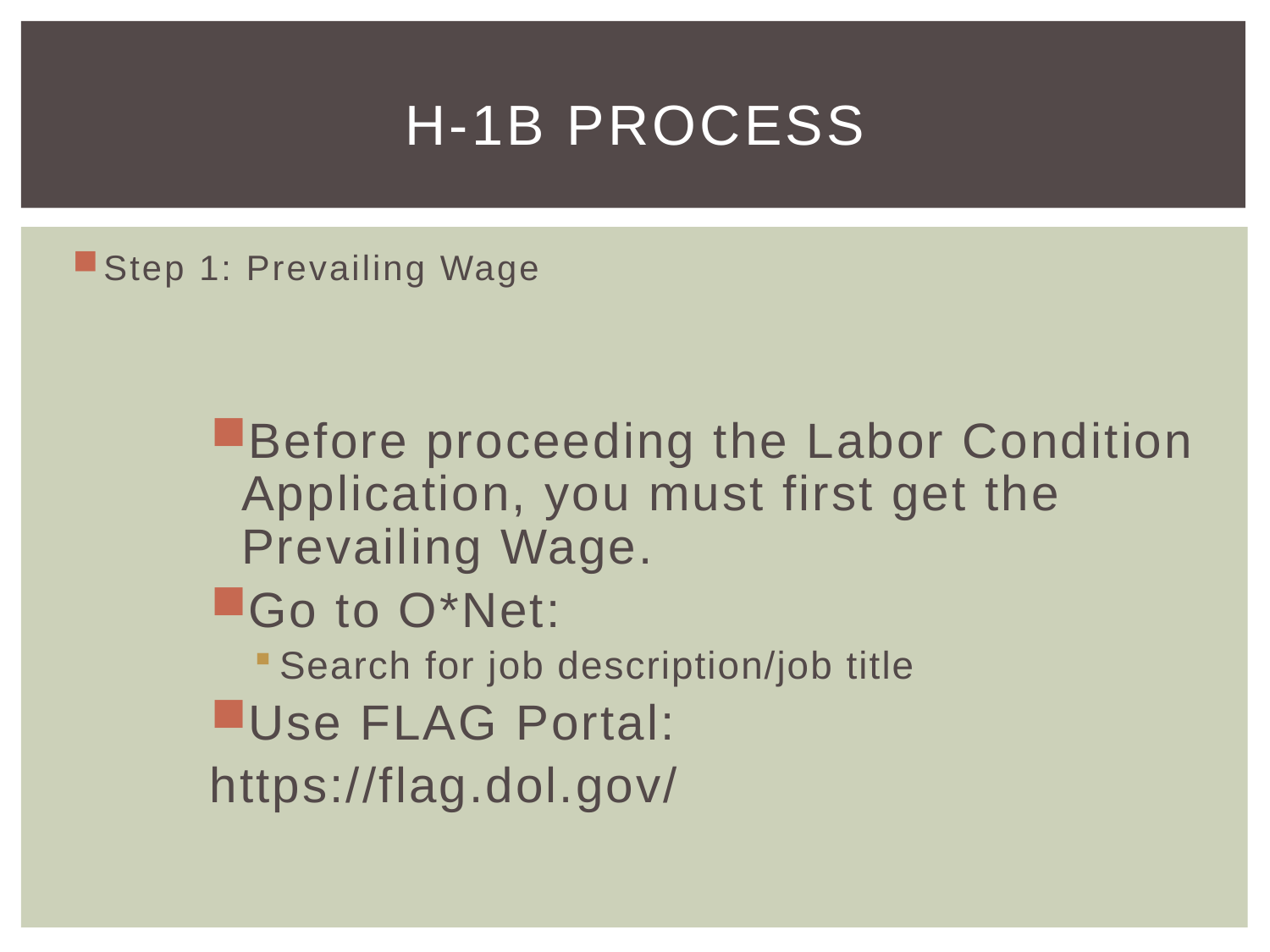

# H-1B Process
Step 1: Prevailing Wage
Before proceeding the Labor Condition Application, you must first get the Prevailing Wage.
Go to O*Net:
Search for job description/job title
Use FLAG Portal:
https://flag.dol.gov/